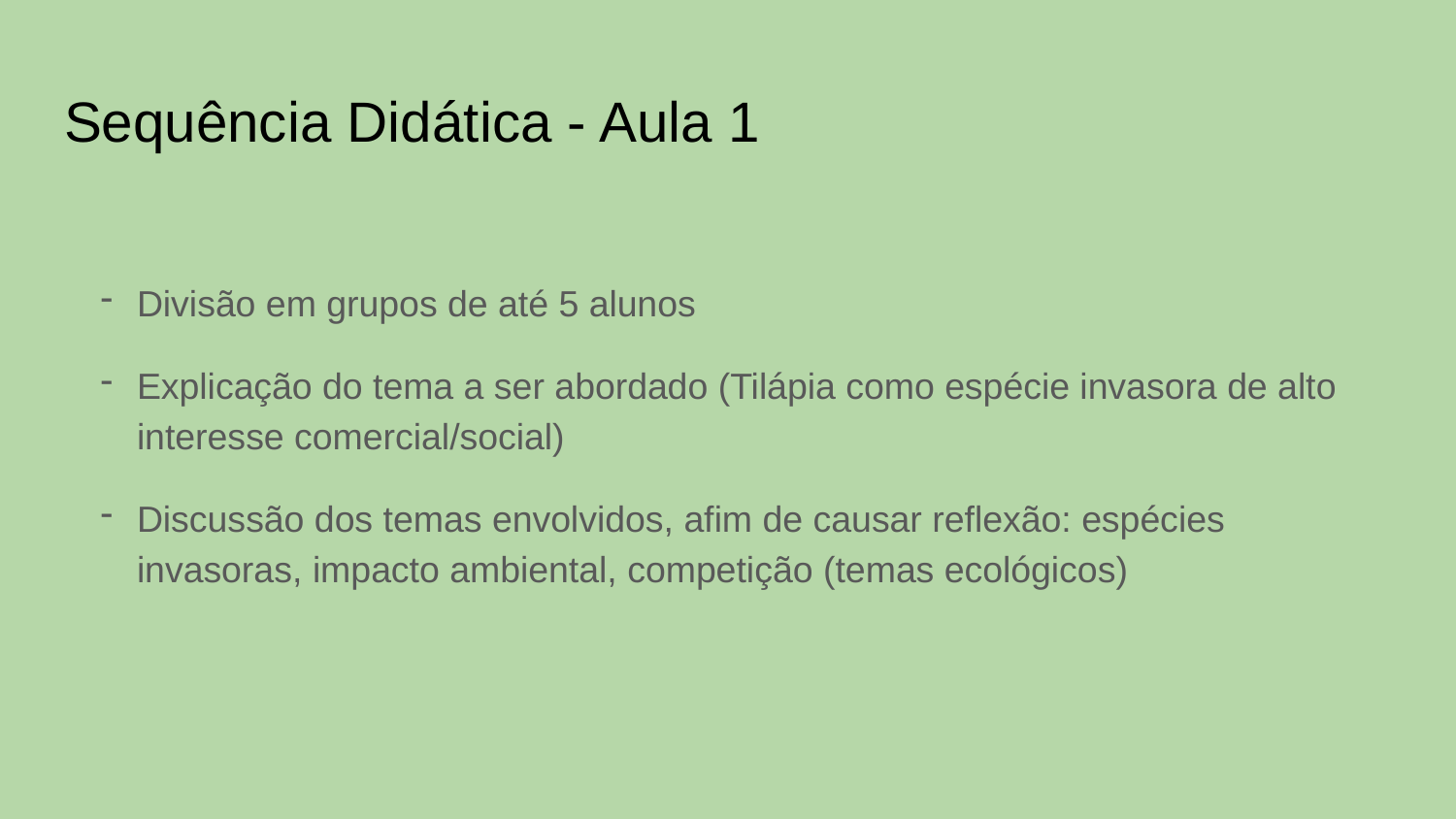

# Sequência Didática - Aula 1

Divisão em grupos de até 5 alunos
Explicação do tema a ser abordado (Tilápia como espécie invasora de alto interesse comercial/social)
Discussão dos temas envolvidos, afim de causar reflexão: espécies invasoras, impacto ambiental, competição (temas ecológicos)